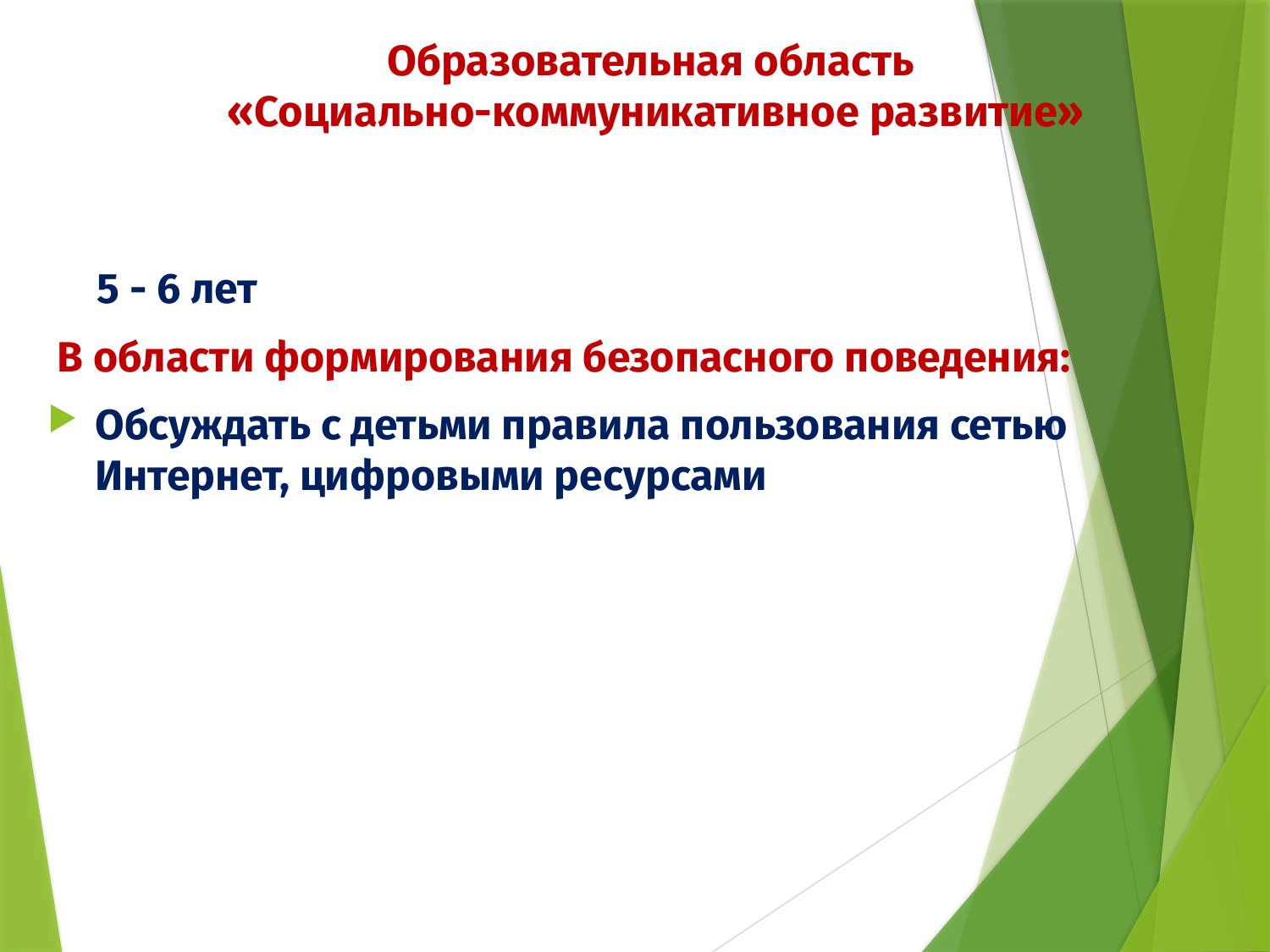

# Образовательная область «Социально-коммуникативное развитие»

     5 - 6 лет
 В области формирования безопасного поведения:
Обсуждать с детьми правила пользования сетью Интернет, цифровыми ресурсами